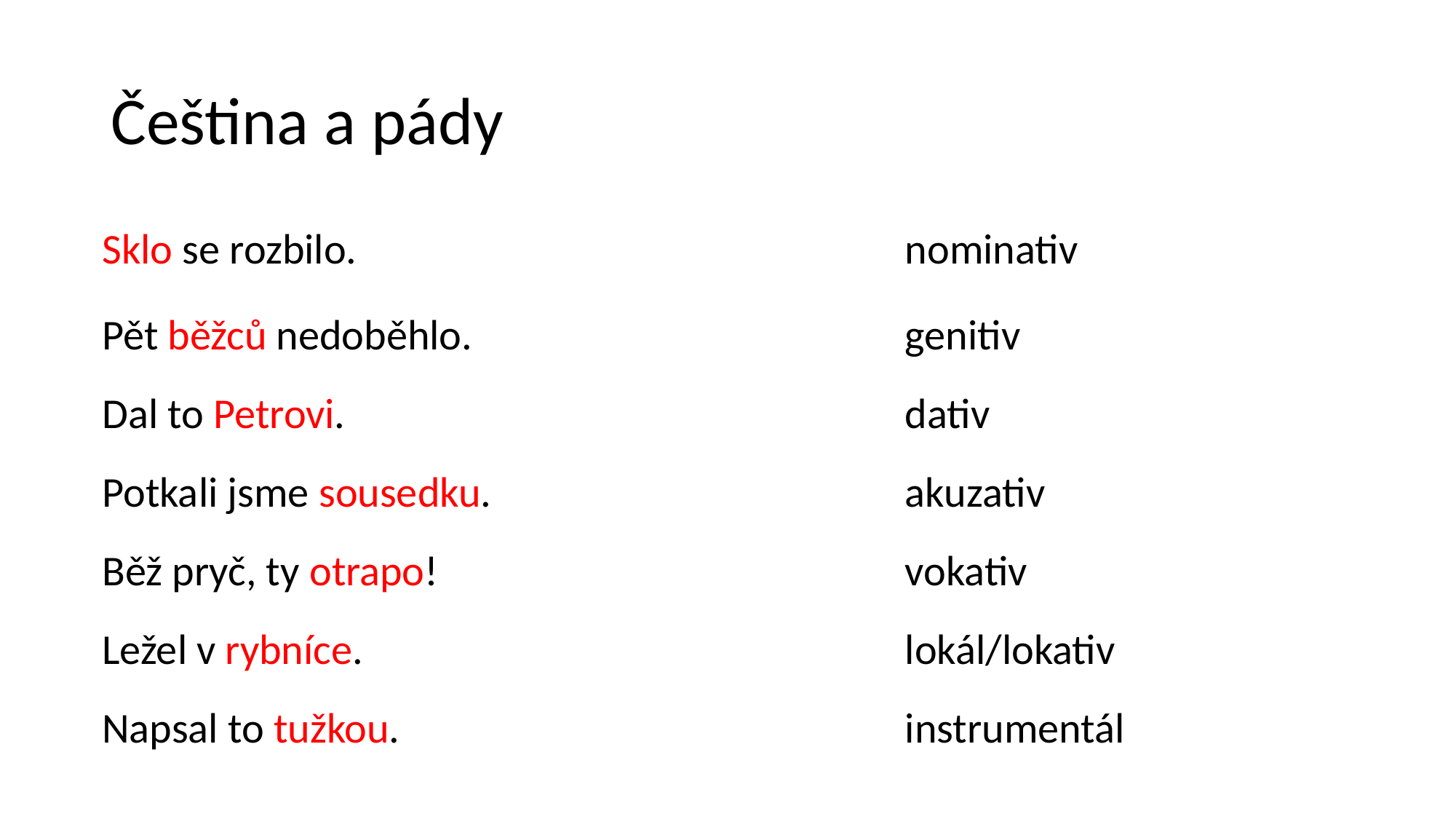

# Čeština a pády

| Sklo se rozbilo. | nominativ |
| --- | --- |
| Pět běžců nedoběhlo. | genitiv |
| Dal to Petrovi. | dativ |
| Potkali jsme sousedku. | akuzativ |
| Běž pryč, ty otrapo! | vokativ |
| Ležel v rybníce. | lokál/lokativ |
| Napsal to tužkou. | instrumentál |